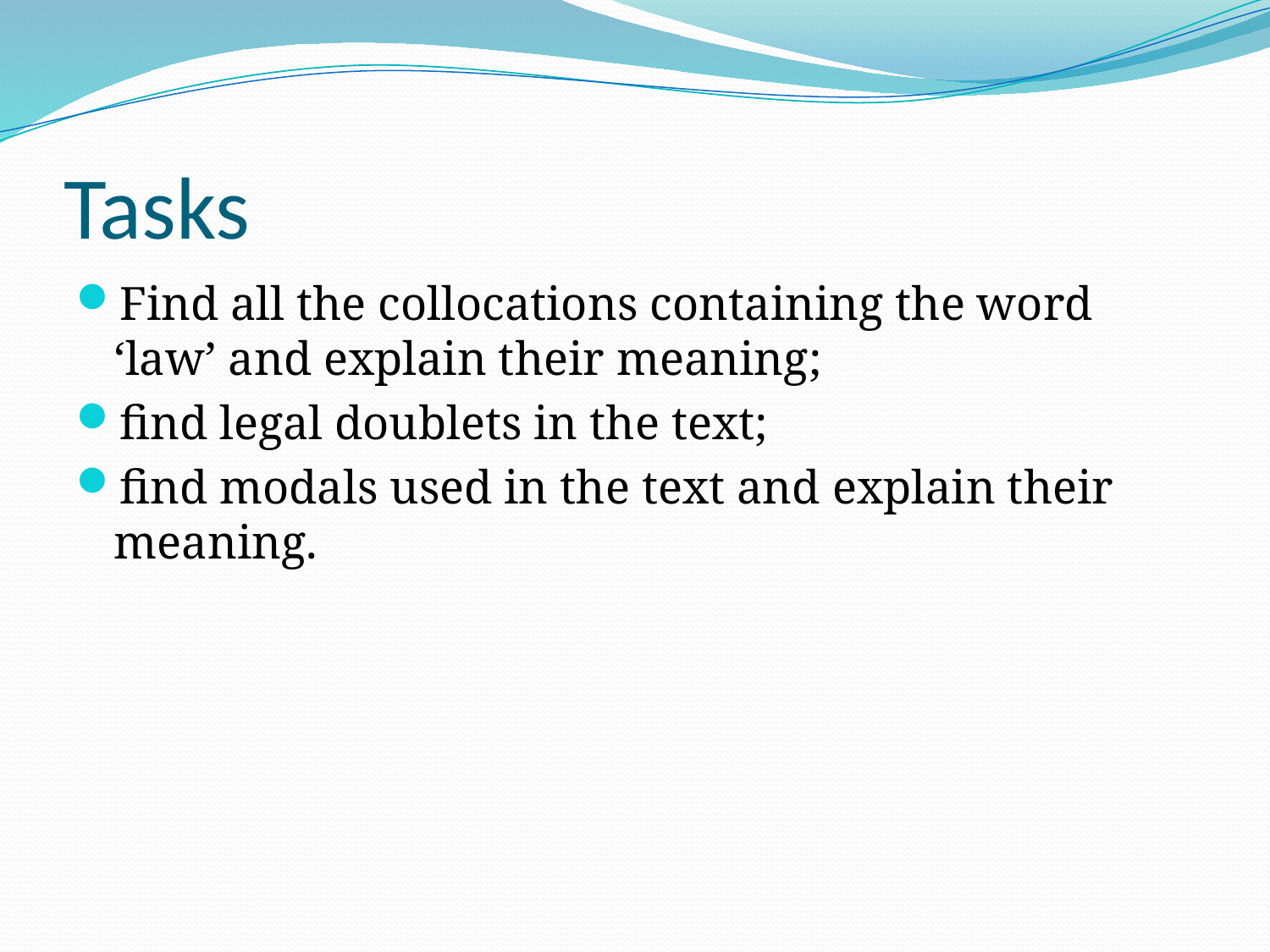

# Tasks
Find all the collocations containing the word ‘law’ and explain their meaning;
find legal doublets in the text;
find modals used in the text and explain their meaning.